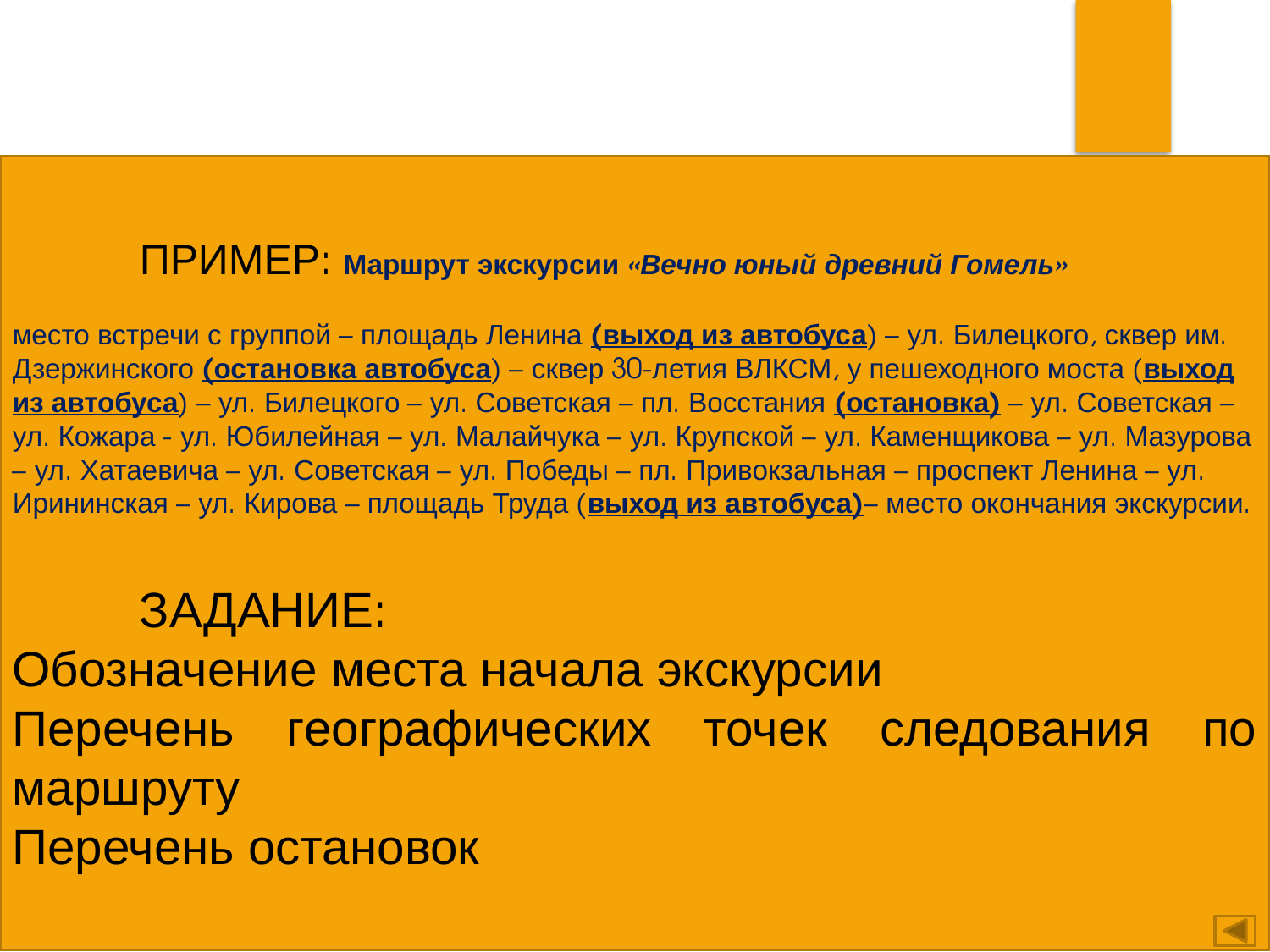

ПРИМЕР: Маршрут экскурсии «Вечно юный древний Гомель»

место встречи с группой – площадь Ленина (выход из автобуса) – ул. Билецкого, сквер им. Дзержинского (остановка автобуса) – сквер 30-летия ВЛКСМ, у пешеходного моста (выход из автобуса) – ул. Билецкого – ул. Советская – пл. Восстания (остановка) – ул. Советская – ул. Кожара - ул. Юбилейная – ул. Малайчука – ул. Крупской – ул. Каменщикова – ул. Мазурова – ул. Хатаевича – ул. Советская – ул. Победы – пл. Привокзальная – проспект Ленина – ул. Ирининская – ул. Кирова – площадь Труда (выход из автобуса)– место окончания экскурсии.

	ЗАДАНИЕ:
Обозначение места начала экскурсии
Перечень географических точек следования по маршруту
Перечень остановок